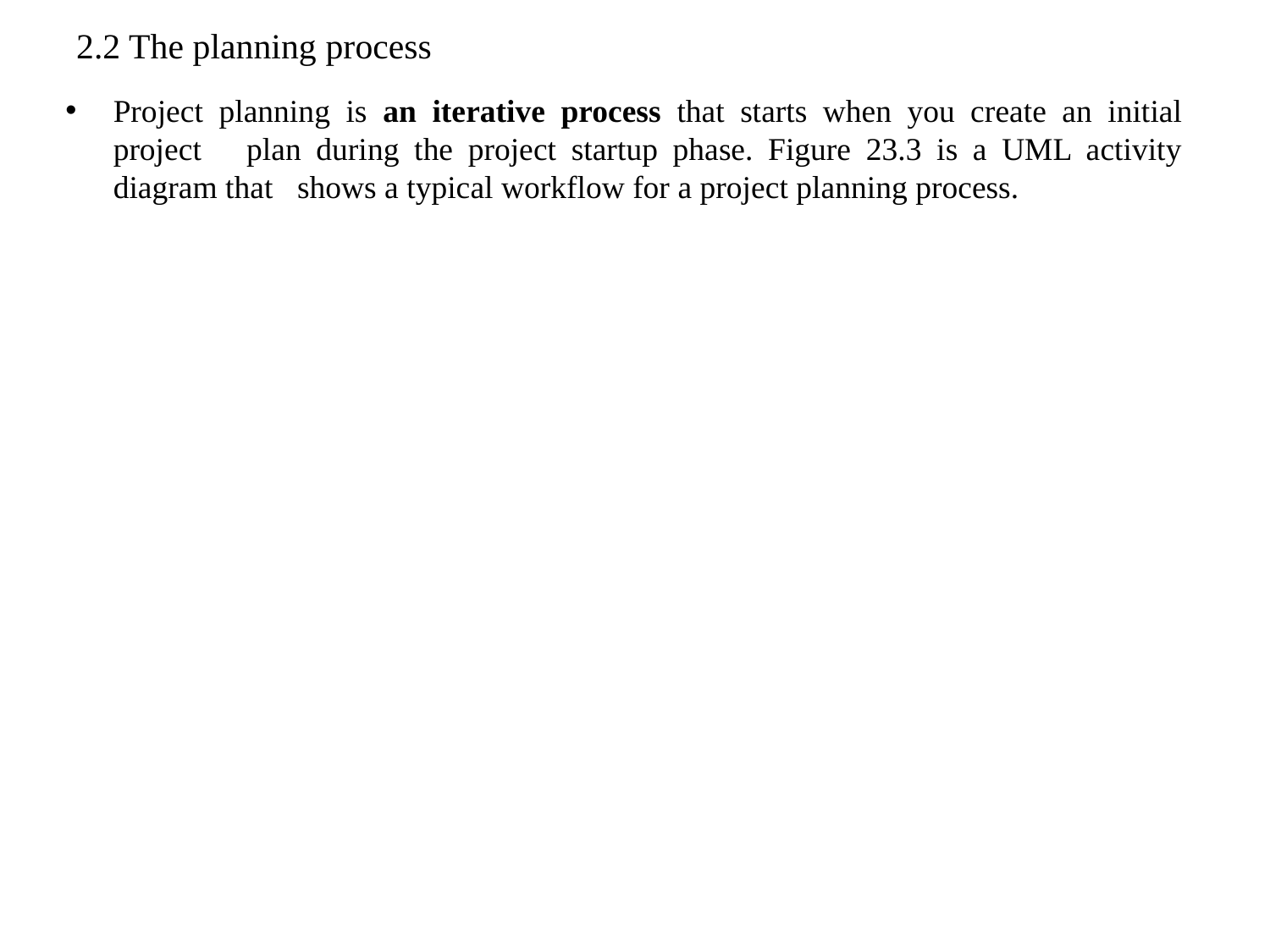

# 2.2 The planning process
Project planning is an iterative process that starts when you create an initial project   plan during the project startup phase. Figure 23.3 is a UML activity diagram that   shows a typical workflow for a project planning process.